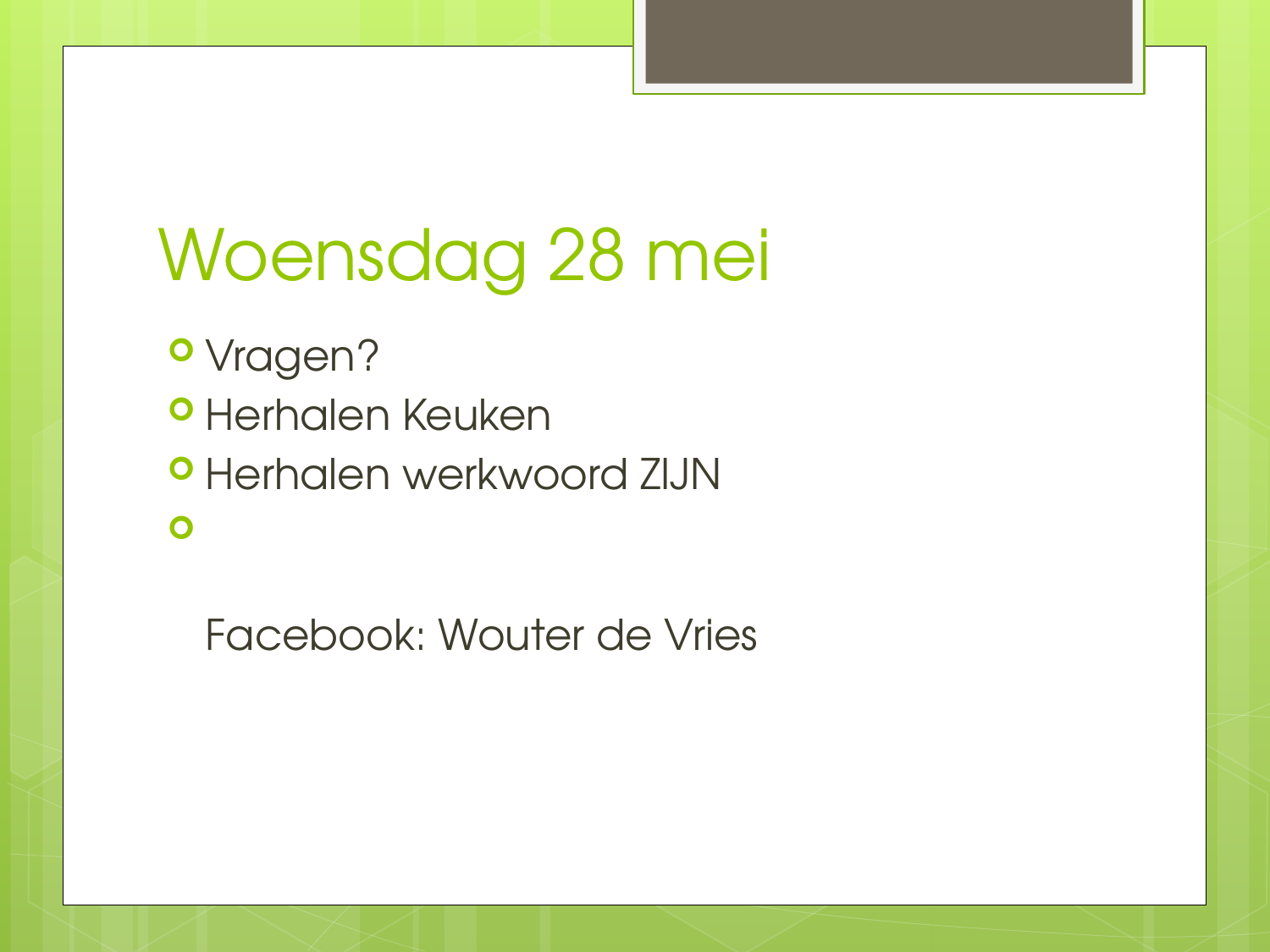

# Woensdag 28 mei
Vragen?
Herhalen Keuken
Herhalen werkwoord ZIJN
Facebook: Wouter de Vries